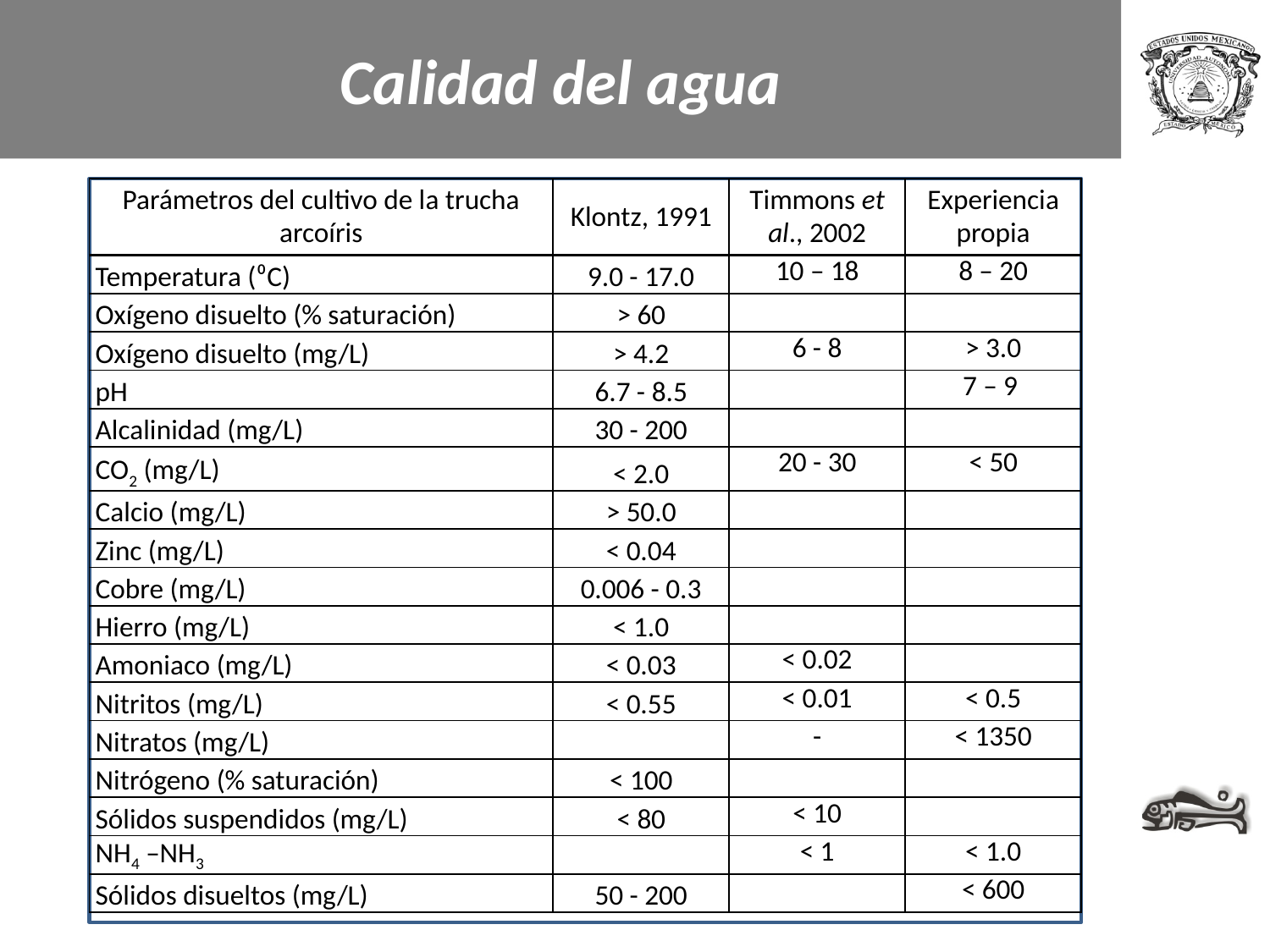

# Calidad del agua

| Parámetros del cultivo de la trucha arcoíris | Klontz, 1991 | Timmons et al., 2002 | Experiencia propia |
| --- | --- | --- | --- |
| Temperatura (⁰C) | 9.0 - 17.0 | 10 – 18 | 8 – 20 |
| Oxígeno disuelto (% saturación) | > 60 |  |  |
| Oxígeno disuelto (mg/L) | > 4.2 | 6 - 8 | > 3.0 |
| pH | 6.7 - 8.5 |  | 7 – 9 |
| Alcalinidad (mg/L) | 30 - 200 |  |  |
| CO2 (mg/L) | < 2.0 | 20 - 30 | < 50 |
| Calcio (mg/L) | > 50.0 |  |  |
| Zinc (mg/L) | < 0.04 |  |  |
| Cobre (mg/L) | 0.006 - 0.3 |  |  |
| Hierro (mg/L) | < 1.0 |  |  |
| Amoniaco (mg/L) | < 0.03 | < 0.02 |  |
| Nitritos (mg/L) | < 0.55 | < 0.01 | < 0.5 |
| Nitratos (mg/L) |  | - | < 1350 |
| Nitrógeno (% saturación) | < 100 |  |  |
| Sólidos suspendidos (mg/L) | < 80 | < 10 |  |
| NH4 –NH3 |  | < 1 | < 1.0 |
| Sólidos disueltos (mg/L) | 50 - 200 |  | < 600 |